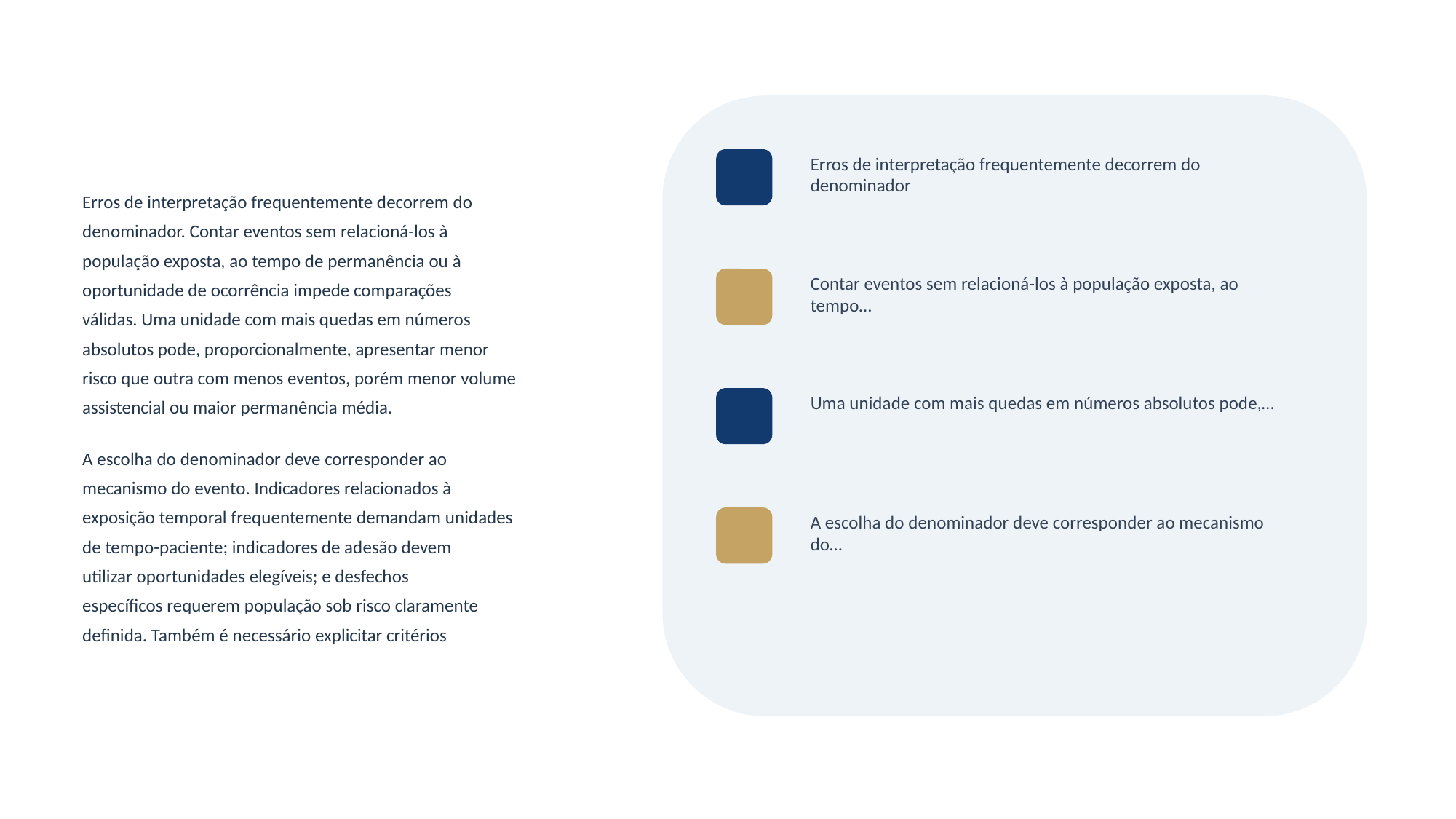

Erros de interpretação frequentemente decorrem do denominador

Erros de interpretação frequentemente decorrem do
denominador. Contar eventos sem relacioná-los à
população exposta, ao tempo de permanência ou à
oportunidade de ocorrência impede comparações
válidas. Uma unidade com mais quedas em números
absolutos pode, proporcionalmente, apresentar menor
risco que outra com menos eventos, porém menor volume
assistencial ou maior permanência média.

A escolha do denominador deve corresponder ao
mecanismo do evento. Indicadores relacionados à
exposição temporal frequentemente demandam unidades
de tempo-paciente; indicadores de adesão devem
utilizar oportunidades elegíveis; e desfechos
específicos requerem população sob risco claramente
definida. Também é necessário explicitar critérios
Contar eventos sem relacioná-los à população exposta, ao tempo…

Uma unidade com mais quedas em números absolutos pode,…

A escolha do denominador deve corresponder ao mecanismo do…